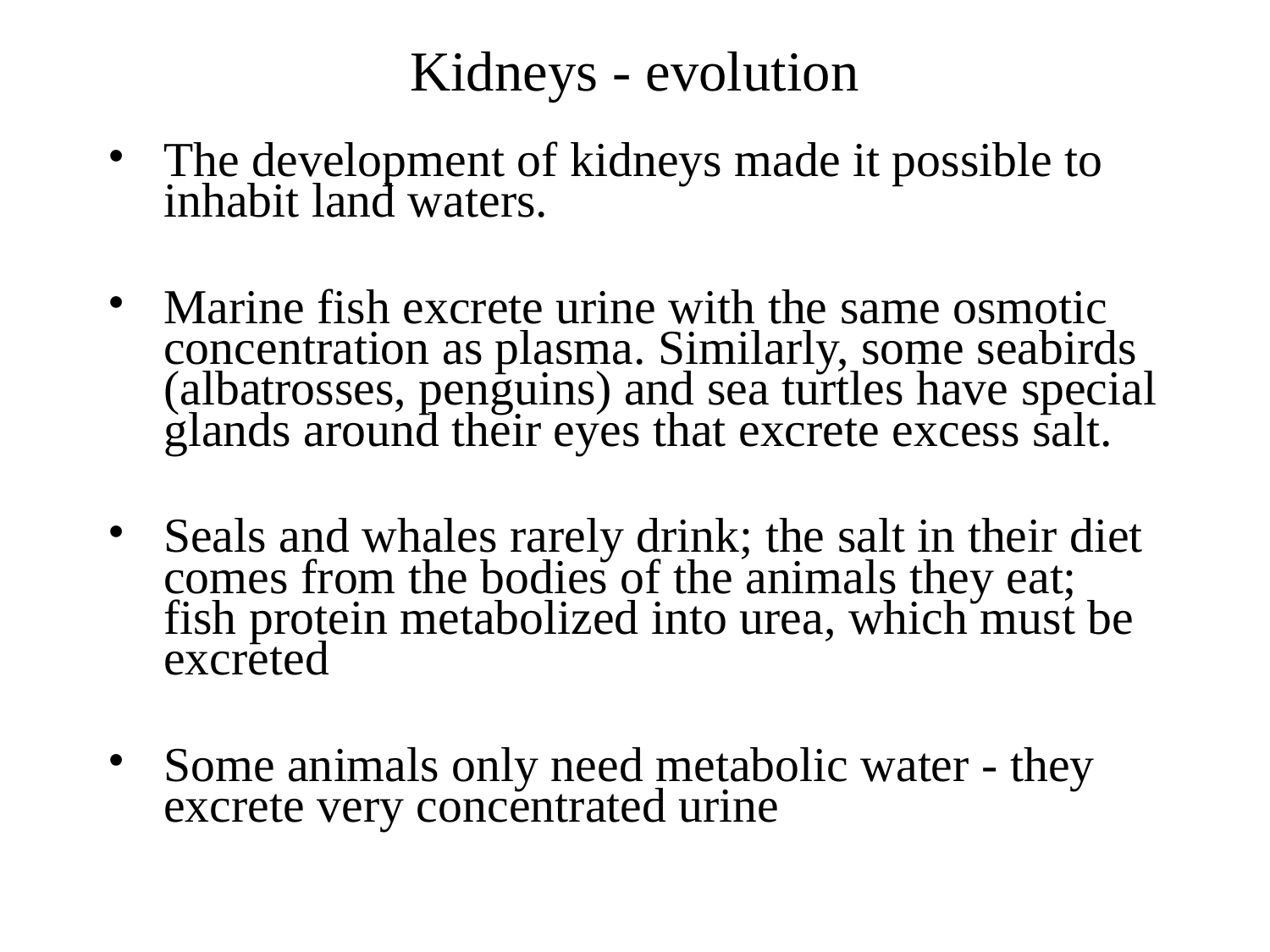

Kidneys - evolution
The development of kidneys made it possible to inhabit land waters.

Marine fish excrete urine with the same osmotic concentration as plasma. Similarly, some seabirds (albatrosses, penguins) and sea turtles have special glands around their eyes that excrete excess salt.

Seals and whales rarely drink; the salt in their diet comes from the bodies of the animals they eat; fish protein metabolized into urea, which must be excreted

Some animals only need metabolic water - they excrete very concentrated urine